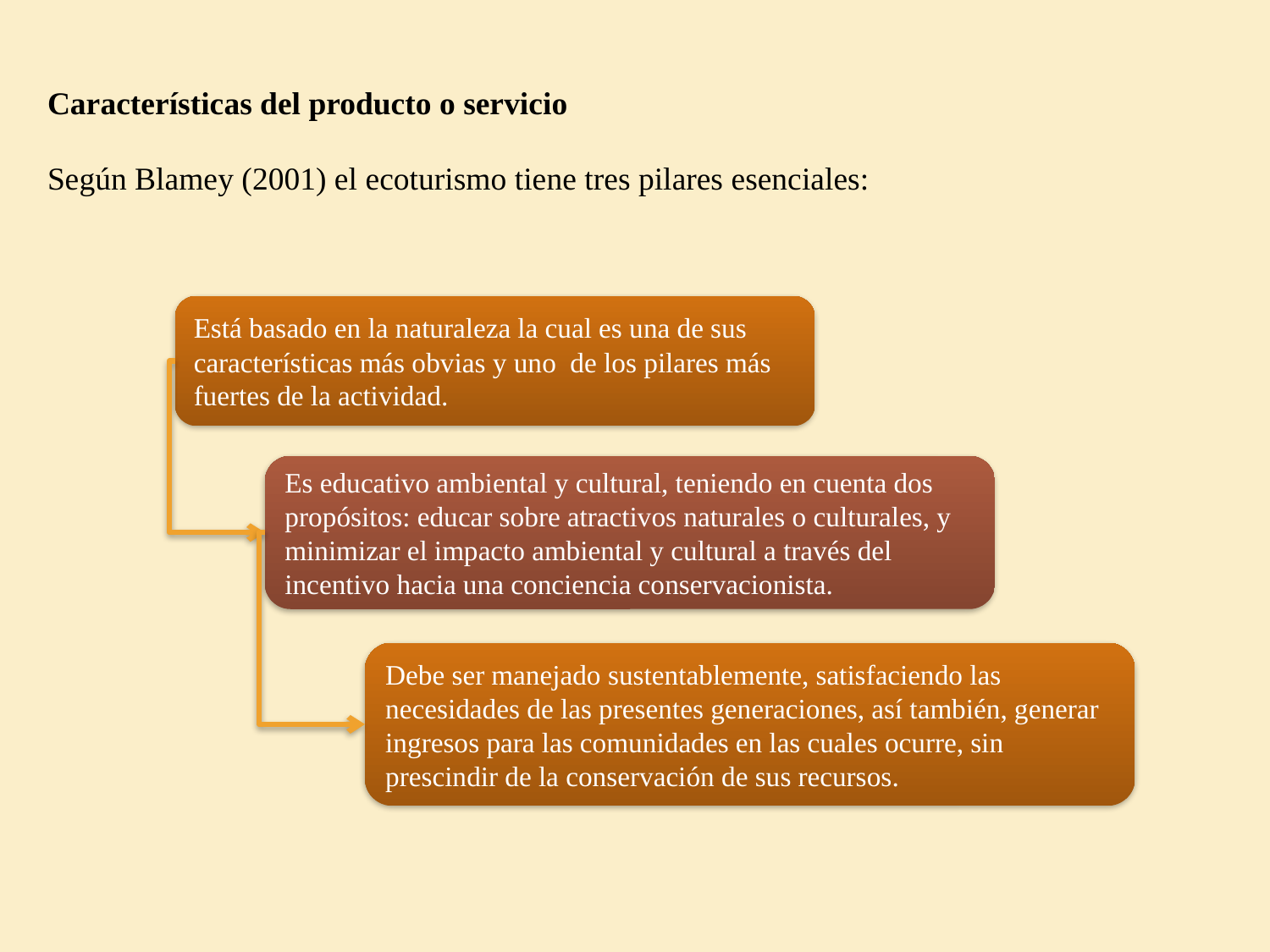

Características del producto o servicio

Según Blamey (2001) el ecoturismo tiene tres pilares esenciales:
Está basado en la naturaleza la cual es una de sus características más obvias y uno  de los pilares más fuertes de la actividad.
Es educativo ambiental y cultural, teniendo en cuenta dos propósitos: educar sobre atractivos naturales o culturales, y minimizar el impacto ambiental y cultural a través del incentivo hacia una conciencia conservacionista.
Debe ser manejado sustentablemente, satisfaciendo las necesidades de las presentes generaciones, así también, generar ingresos para las comunidades en las cuales ocurre, sin prescindir de la conservación de sus recursos.